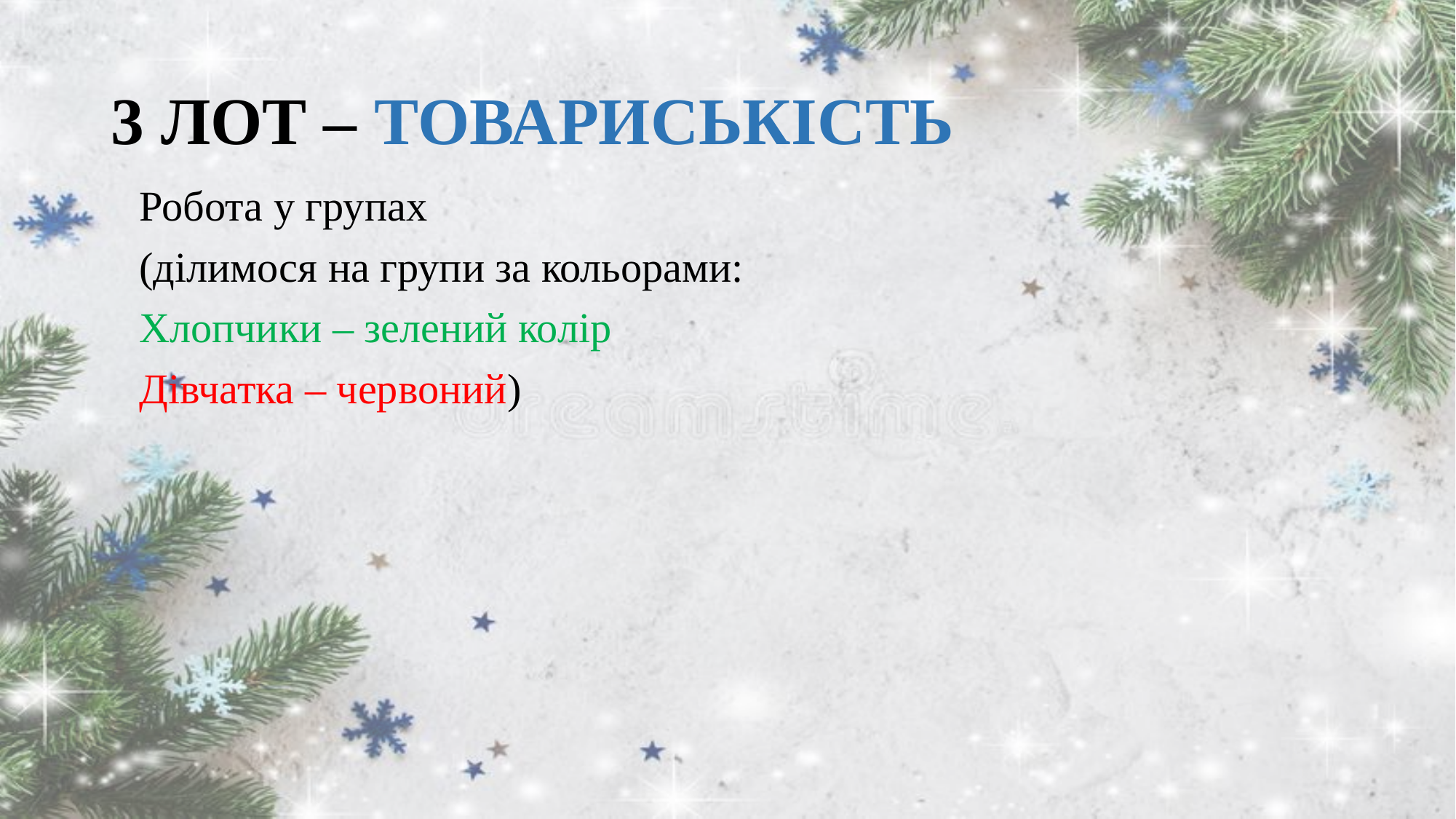

# 3 ЛОТ – ТОВАРИСЬКІСТЬ
Робота у групах
(ділимося на групи за кольорами:
Хлопчики – зелений колір
Дівчатка – червоний)